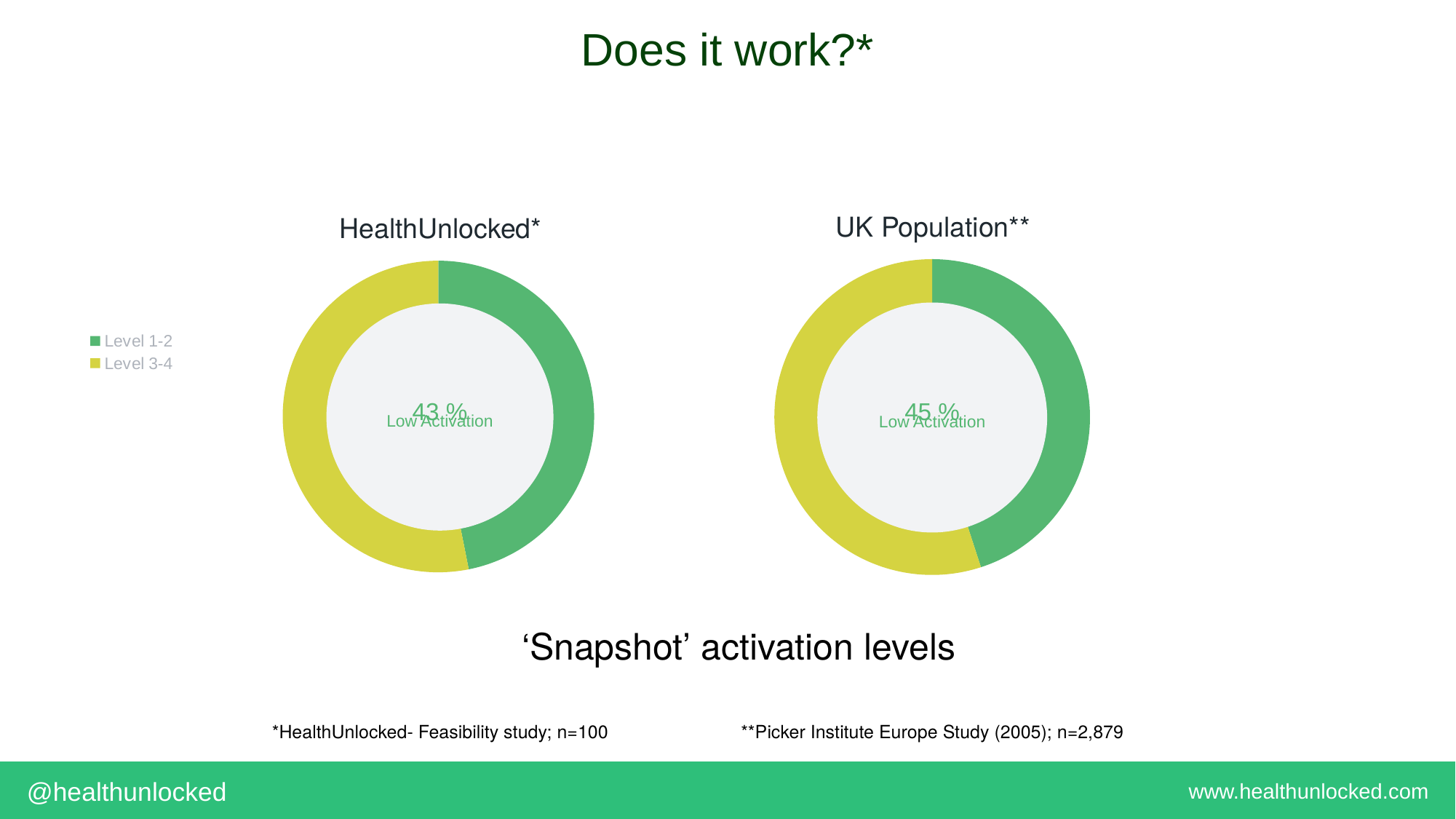

Does it work?*
UK Population**

### Chart

| Category | Region 1 |
|---|---|
|  | 45.0 |
| Disease information | 55.0 |
45 %

Low Activation
HealthUnlocked*

### Chart

| Category | Region 1 |
|---|---|
| Level 1-2 | 45.0 |
| Level 3-4 | 51.0 |
43 %

Low Activation
‘Snapshot’ activation levels
*HealthUnlocked- Feasibility study; n=100
**Picker Institute Europe Study (2005); n=2,879

@healthunlocked
www.healthunlocked.com